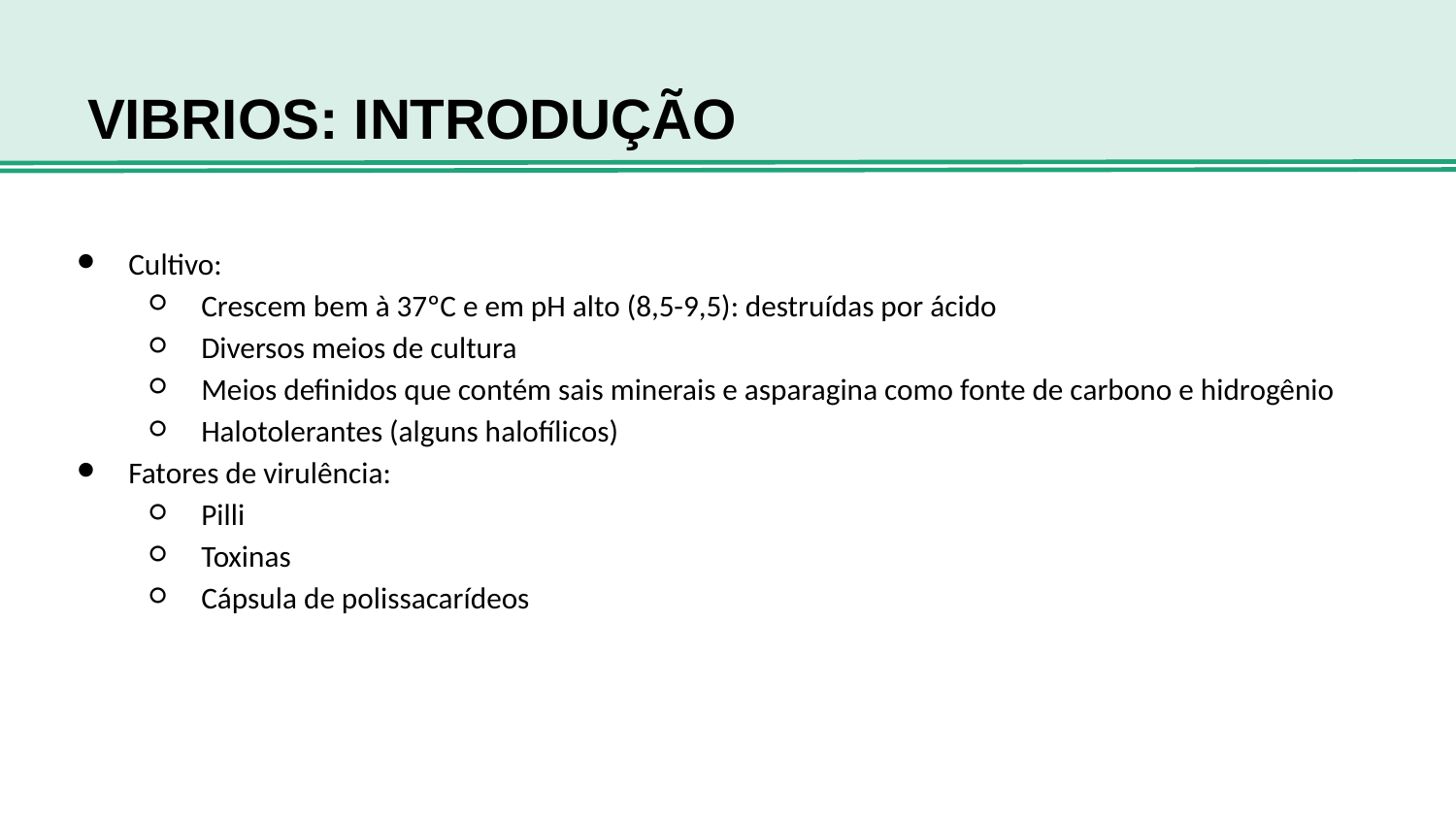

# VIBRIOS: INTRODUÇÃO
Cultivo:
Crescem bem à 37ºC e em pH alto (8,5-9,5): destruídas por ácido
Diversos meios de cultura
Meios definidos que contém sais minerais e asparagina como fonte de carbono e hidrogênio
Halotolerantes (alguns halofílicos)
Fatores de virulência:
Pilli
Toxinas
Cápsula de polissacarídeos